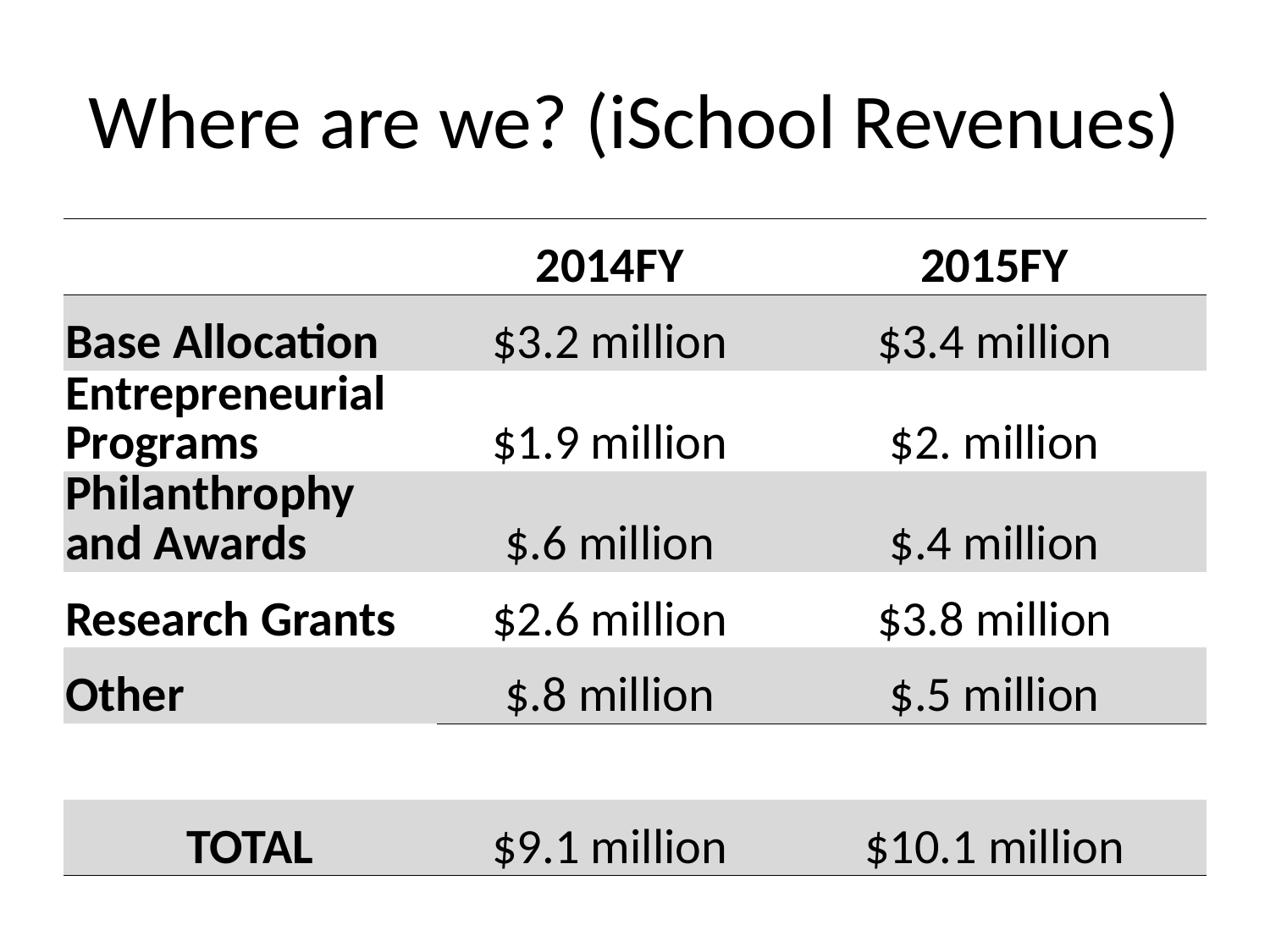

# Where are we? (iSchool Revenues)
|  | 2014FY | 2015FY |
| --- | --- | --- |
| Base Allocation | $3.2 million | $3.4 million |
| Entrepreneurial Programs | $1.9 million | $2. million |
| Philanthrophy and Awards | $.6 million | $.4 million |
| Research Grants | $2.6 million | $3.8 million |
| Other | $.8 million | $.5 million |
|  |  |  |
| TOTAL | $9.1 million | $10.1 million |